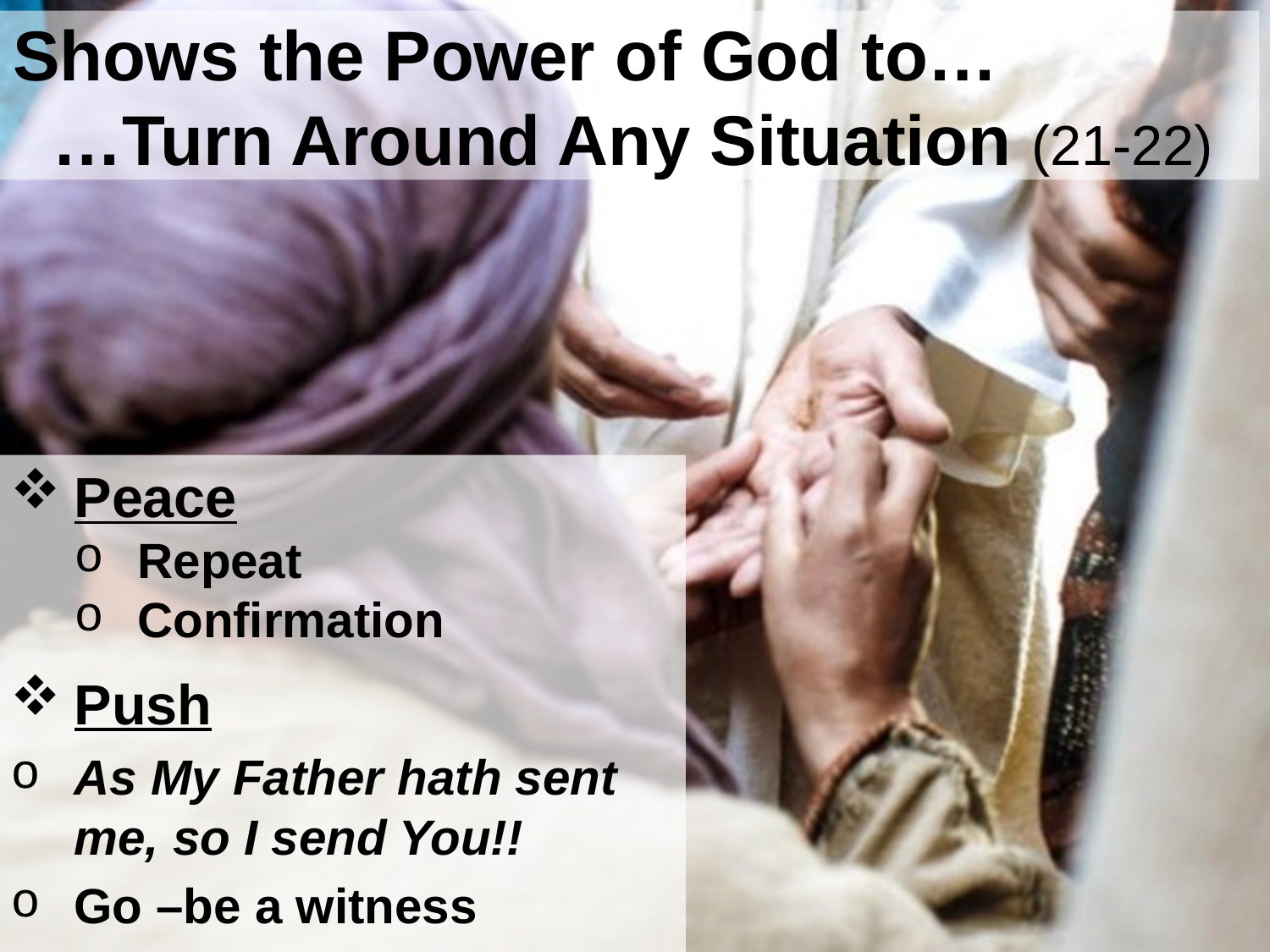

# Shows the Power of God to… …Turn Around Any Situation (21-22)
Peace
Repeat
Confirmation
Push
As My Father hath sent me, so I send You!!
Go –be a witness